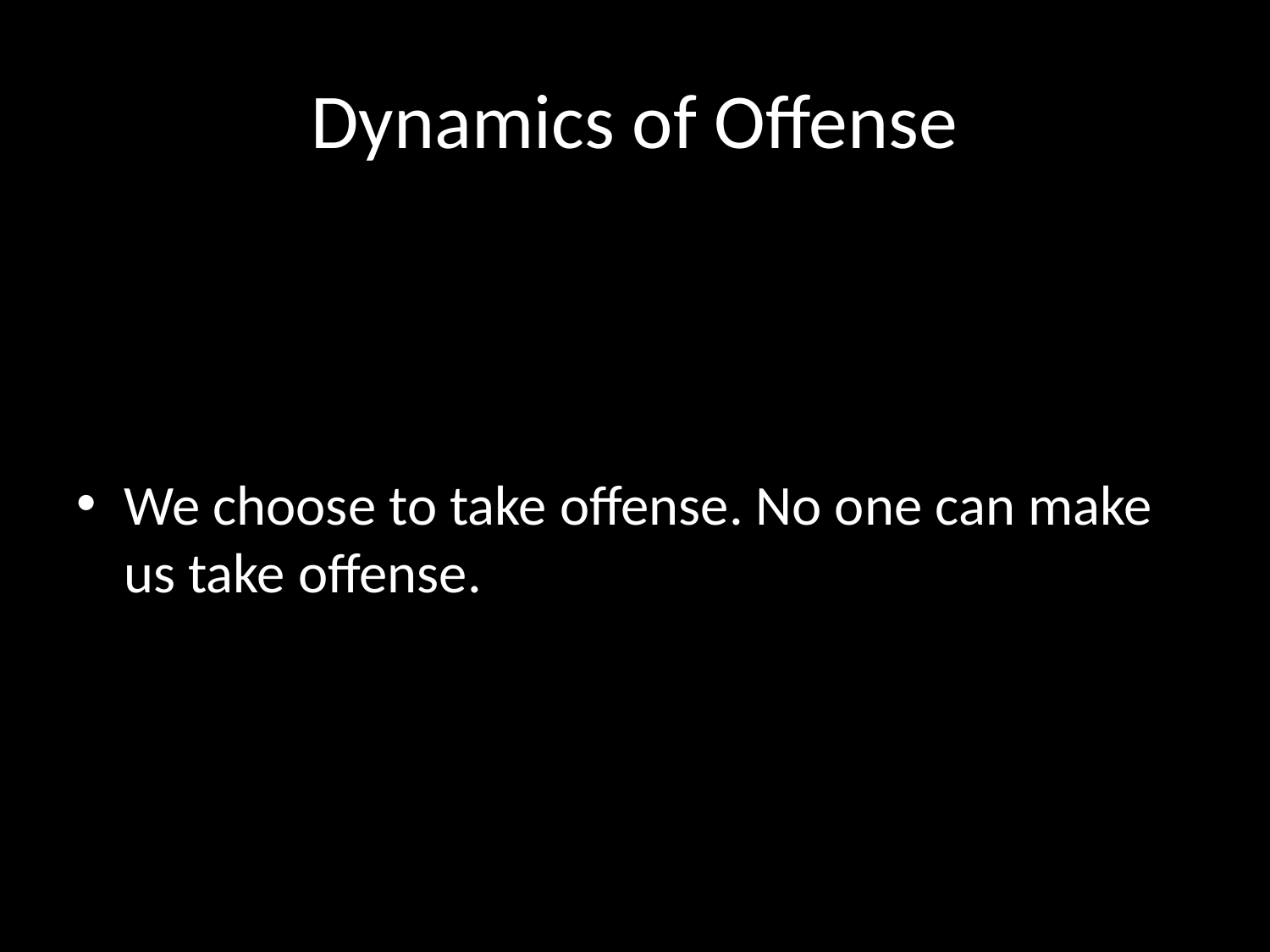

# Dynamics of Offense
We choose to take offense. No one can make us take offense.